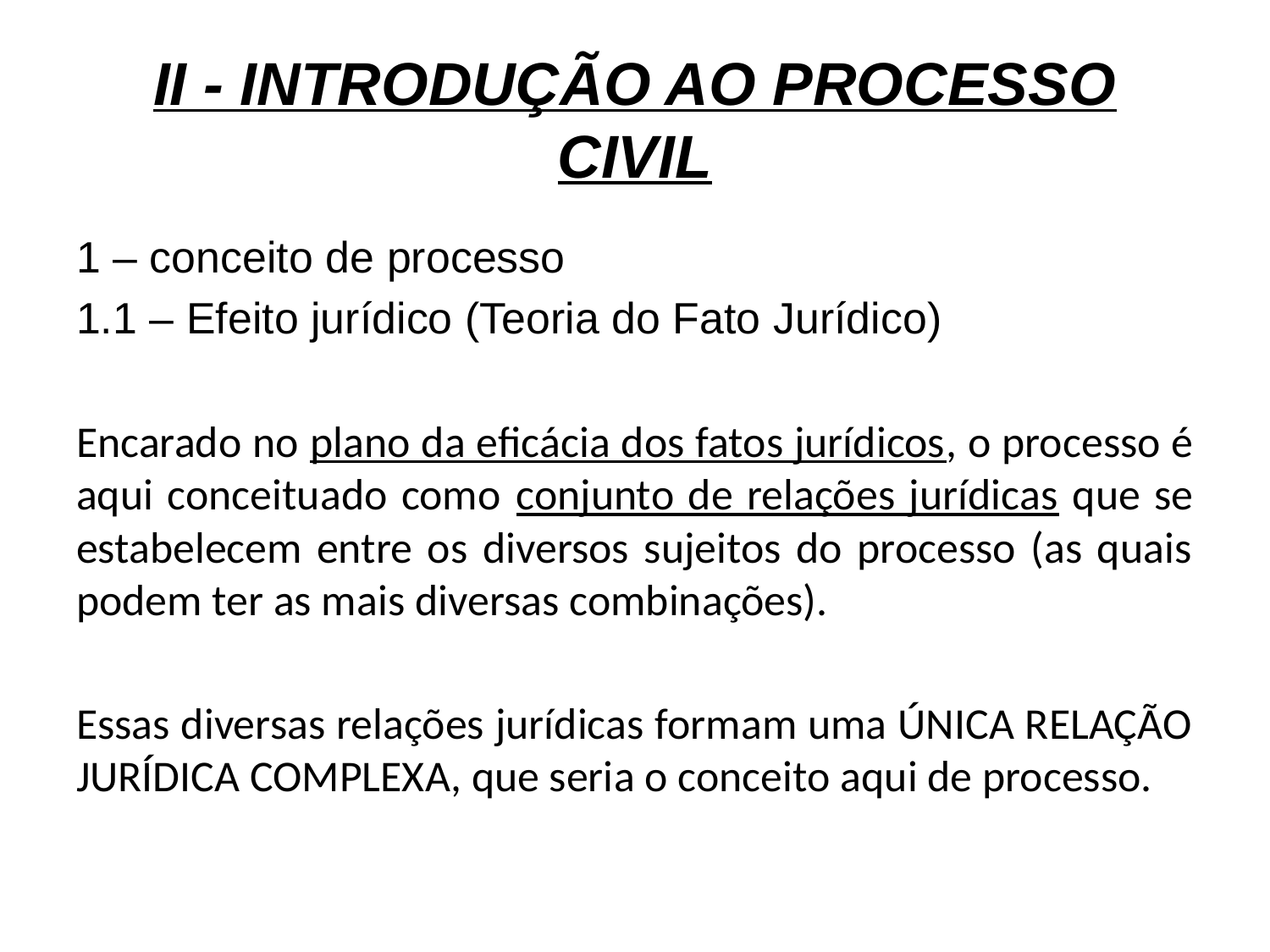

# II - INTRODUÇÃO AO PROCESSO CIVIL
1 – conceito de processo
1.1 – Efeito jurídico (Teoria do Fato Jurídico)

Encarado no plano da eficácia dos fatos jurídicos, o processo é aqui conceituado como conjunto de relações jurídicas que se estabelecem entre os diversos sujeitos do processo (as quais podem ter as mais diversas combinações).

Essas diversas relações jurídicas formam uma ÚNICA RELAÇÃO JURÍDICA COMPLEXA, que seria o conceito aqui de processo.